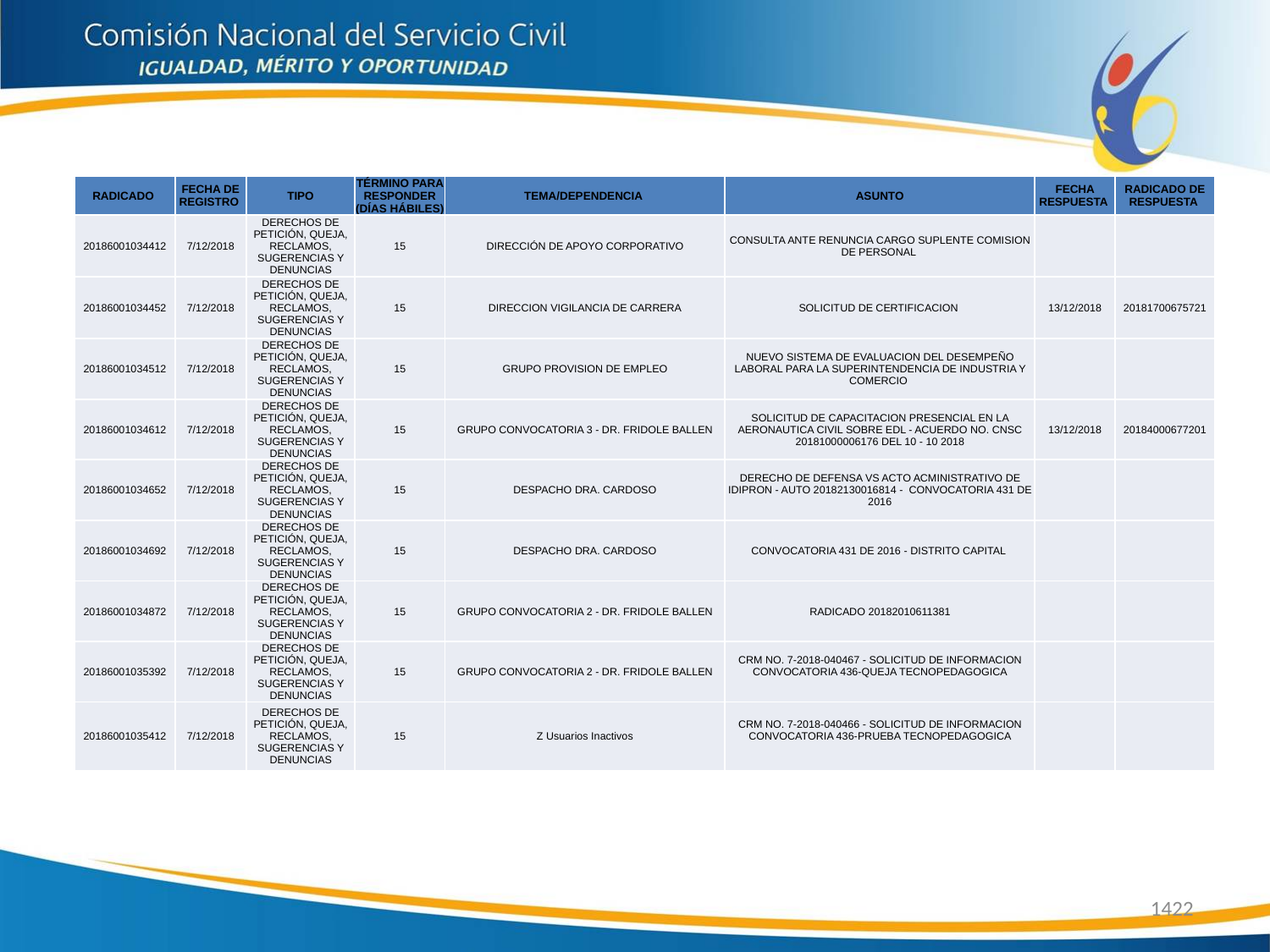

| RADICADO | FECHA DE REGISTRO | TIPO | TÉRMINO PARA RESPONDER (DÍAS HÁBILES) | TEMA/DEPENDENCIA | ASUNTO | FECHA RESPUESTA | RADICADO DE RESPUESTA |
| --- | --- | --- | --- | --- | --- | --- | --- |
| 20186001034412 | 7/12/2018 | DERECHOS DE PETICIÓN, QUEJA, RECLAMOS, SUGERENCIAS Y DENUNCIAS | 15 | DIRECCIÓN DE APOYO CORPORATIVO | CONSULTA ANTE RENUNCIA CARGO SUPLENTE COMISION DE PERSONAL |  |  |
| 20186001034452 | 7/12/2018 | DERECHOS DE PETICIÓN, QUEJA, RECLAMOS, SUGERENCIAS Y DENUNCIAS | 15 | DIRECCION VIGILANCIA DE CARRERA | SOLICITUD DE CERTIFICACION | 13/12/2018 | 20181700675721 |
| 20186001034512 | 7/12/2018 | DERECHOS DE PETICIÓN, QUEJA, RECLAMOS, SUGERENCIAS Y DENUNCIAS | 15 | GRUPO PROVISION DE EMPLEO | NUEVO SISTEMA DE EVALUACION DEL DESEMPEÑO LABORAL PARA LA SUPERINTENDENCIA DE INDUSTRIA Y COMERCIO |  |  |
| 20186001034612 | 7/12/2018 | DERECHOS DE PETICIÓN, QUEJA, RECLAMOS, SUGERENCIAS Y DENUNCIAS | 15 | GRUPO CONVOCATORIA 3 - DR. FRIDOLE BALLEN | SOLICITUD DE CAPACITACION PRESENCIAL EN LA AERONAUTICA CIVIL SOBRE EDL - ACUERDO NO. CNSC 20181000006176 DEL 10 - 10 2018 | 13/12/2018 | 20184000677201 |
| 20186001034652 | 7/12/2018 | DERECHOS DE PETICIÓN, QUEJA, RECLAMOS, SUGERENCIAS Y DENUNCIAS | 15 | DESPACHO DRA. CARDOSO | DERECHO DE DEFENSA VS ACTO ACMINISTRATIVO DE IDIPRON - AUTO 20182130016814 - CONVOCATORIA 431 DE 2016 |  |  |
| 20186001034692 | 7/12/2018 | DERECHOS DE PETICIÓN, QUEJA, RECLAMOS, SUGERENCIAS Y DENUNCIAS | 15 | DESPACHO DRA. CARDOSO | CONVOCATORIA 431 DE 2016 - DISTRITO CAPITAL |  |  |
| 20186001034872 | 7/12/2018 | DERECHOS DE PETICIÓN, QUEJA, RECLAMOS, SUGERENCIAS Y DENUNCIAS | 15 | GRUPO CONVOCATORIA 2 - DR. FRIDOLE BALLEN | RADICADO 20182010611381 |  |  |
| 20186001035392 | 7/12/2018 | DERECHOS DE PETICIÓN, QUEJA, RECLAMOS, SUGERENCIAS Y DENUNCIAS | 15 | GRUPO CONVOCATORIA 2 - DR. FRIDOLE BALLEN | CRM NO. 7-2018-040467 - SOLICITUD DE INFORMACION CONVOCATORIA 436-QUEJA TECNOPEDAGOGICA |  |  |
| 20186001035412 | 7/12/2018 | DERECHOS DE PETICIÓN, QUEJA, RECLAMOS, SUGERENCIAS Y DENUNCIAS | 15 | Z Usuarios Inactivos | CRM NO. 7-2018-040466 - SOLICITUD DE INFORMACION CONVOCATORIA 436-PRUEBA TECNOPEDAGOGICA |  |  |
1422